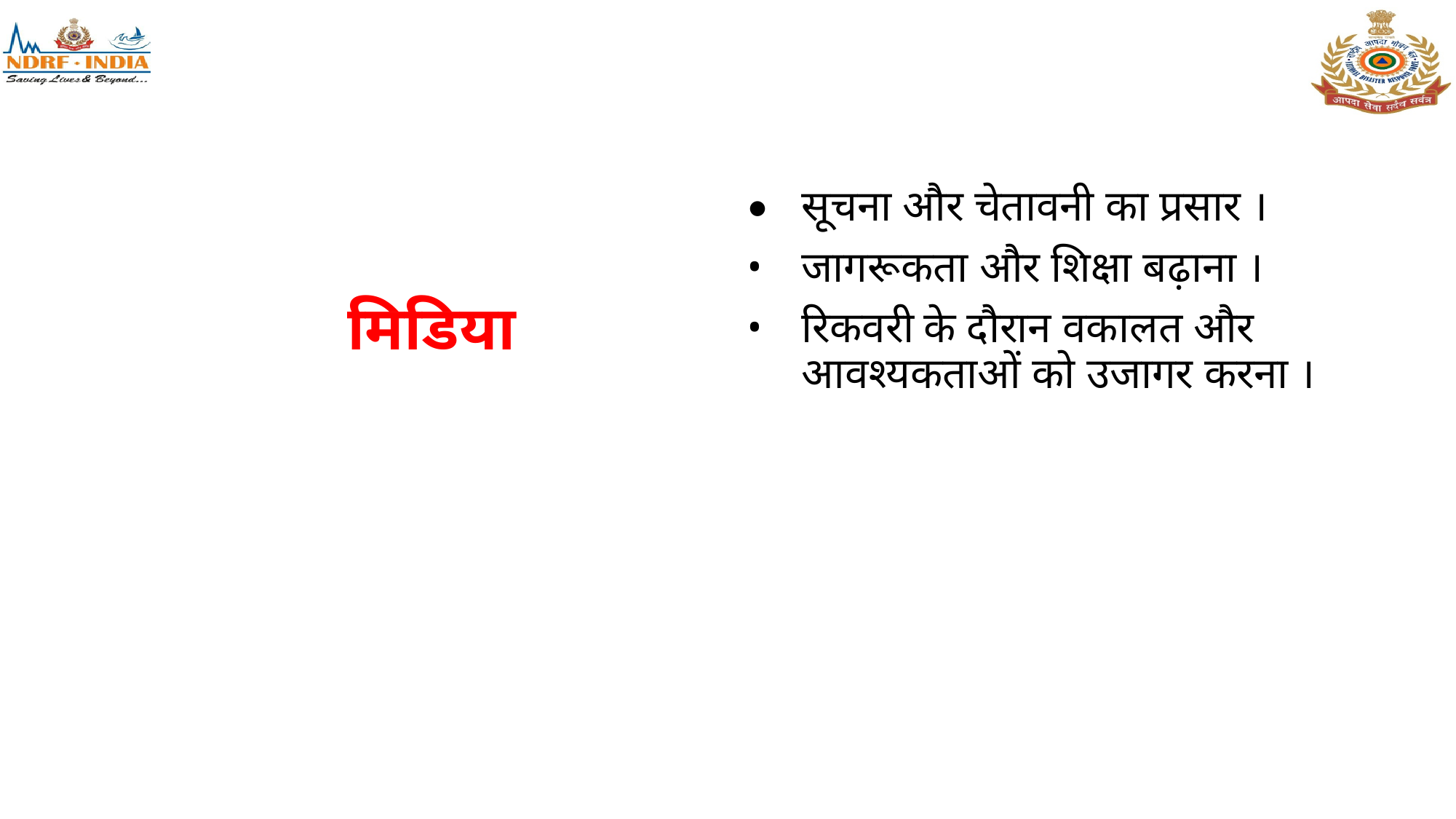

•	सूचना और चेतावनी का प्रसार ।
• 	जागरूकता और शिक्षा बढ़ाना ।
• 	रिकवरी के दौरान वकालत और आवश्यकताओं को उजागर करना ।
# मिडिया